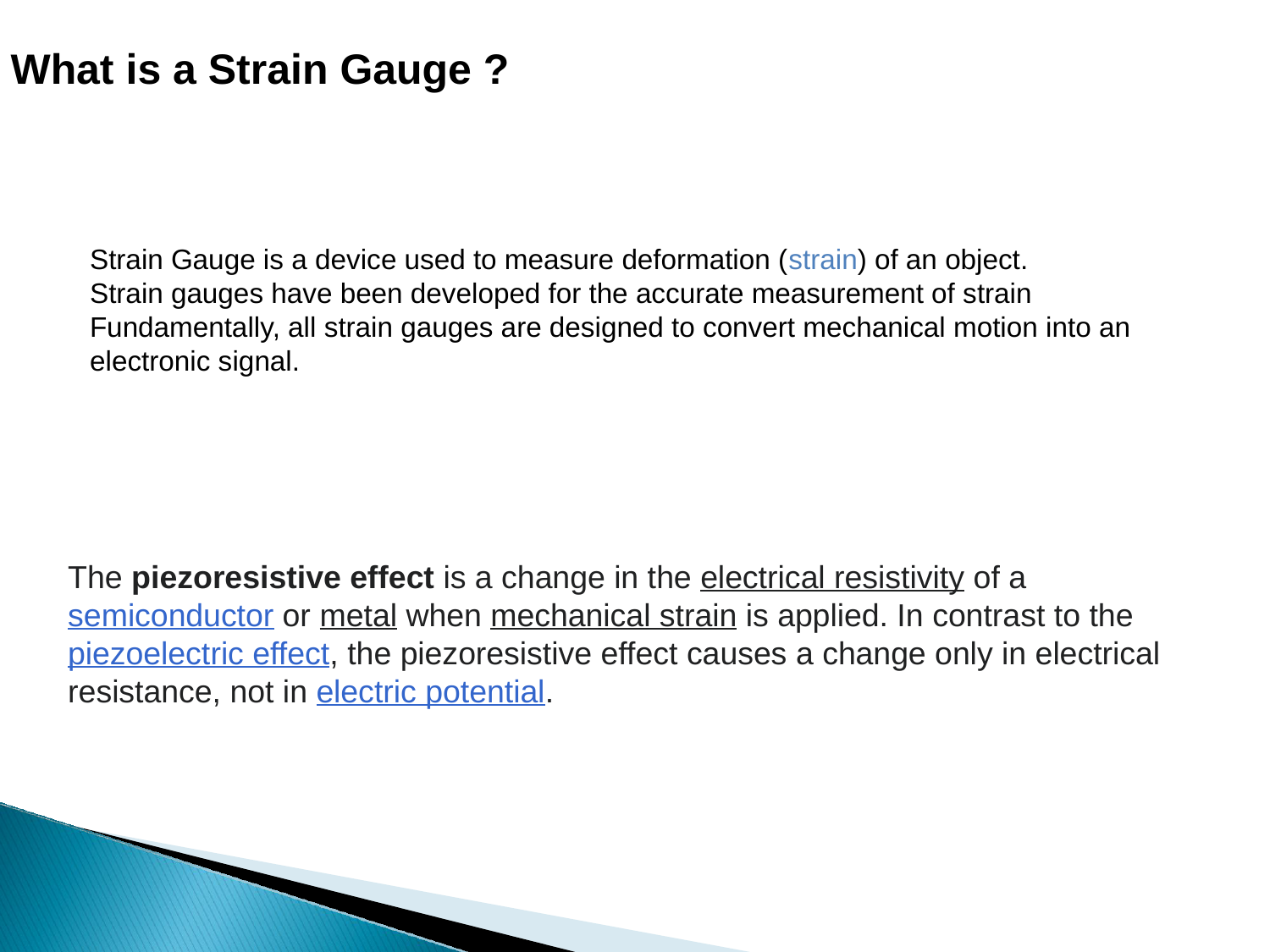

# What is a Strain Gauge ?
Strain Gauge is a device used to measure deformation (strain) of an object.
Strain gauges have been developed for the accurate measurement of strain
Fundamentally, all strain gauges are designed to convert mechanical motion into an electronic signal.
The piezoresistive effect is a change in the electrical resistivity of a semiconductor or metal when mechanical strain is applied. In contrast to the piezoelectric effect, the piezoresistive effect causes a change only in electrical resistance, not in electric potential.